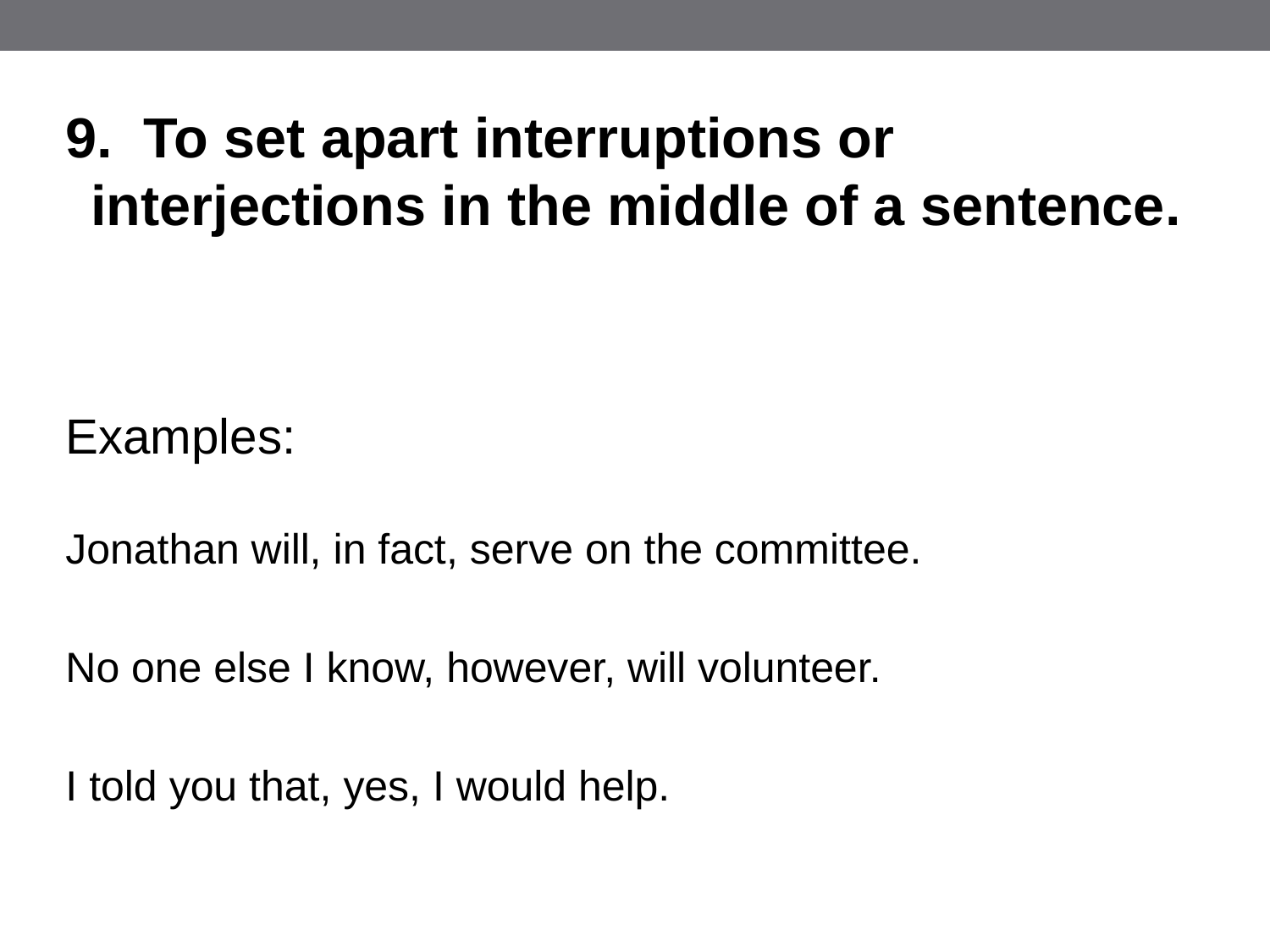

9.  To set apart interruptions or interjections in the middle of a sentence.

Examples:

Jonathan will, in fact, serve on the committee.

No one else I know, however, will volunteer.

I told you that, yes, I would help.